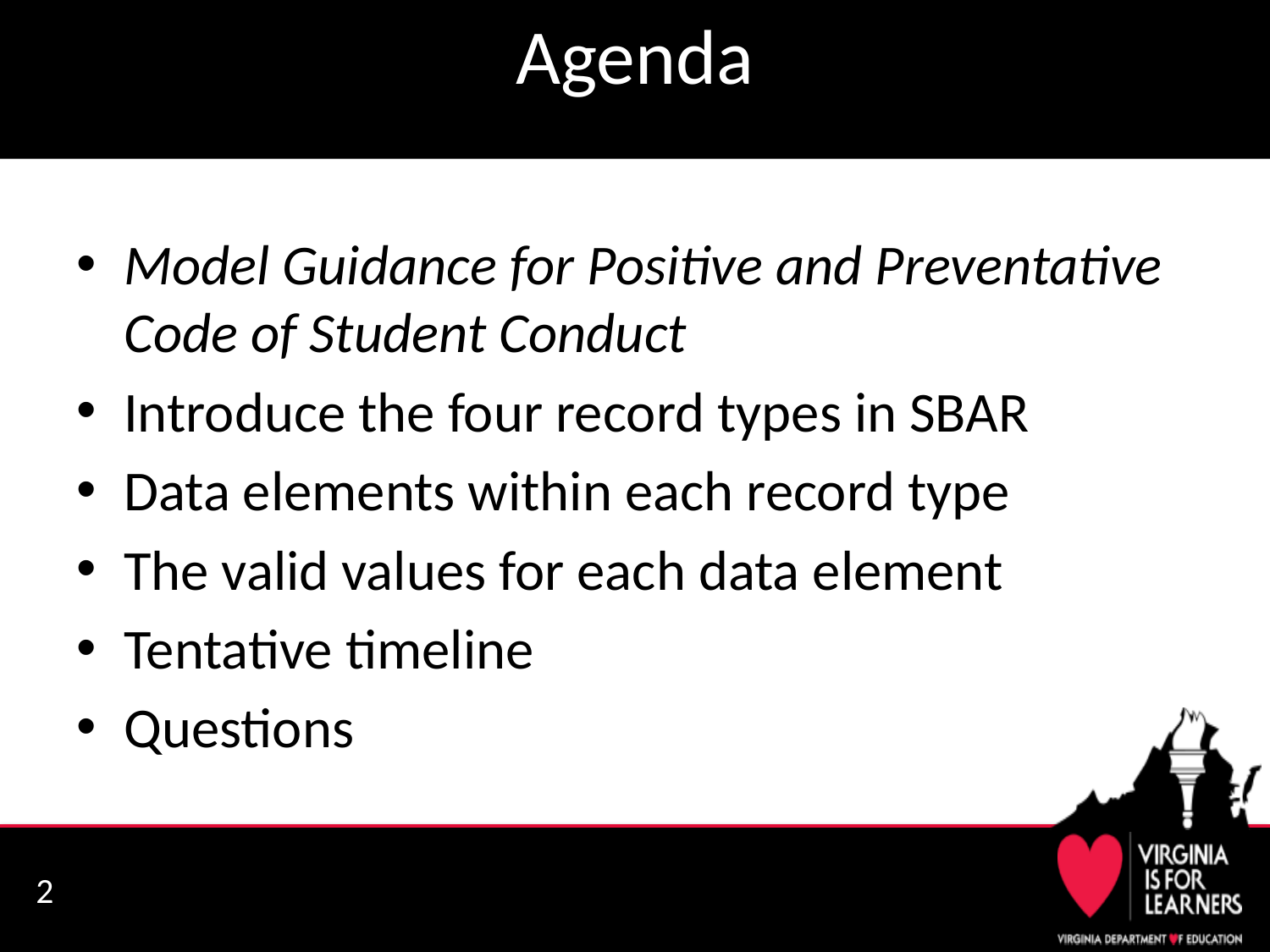

# Agenda
Model Guidance for Positive and Preventative Code of Student Conduct
Introduce the four record types in SBAR
Data elements within each record type
The valid values for each data element
Tentative timeline
Questions